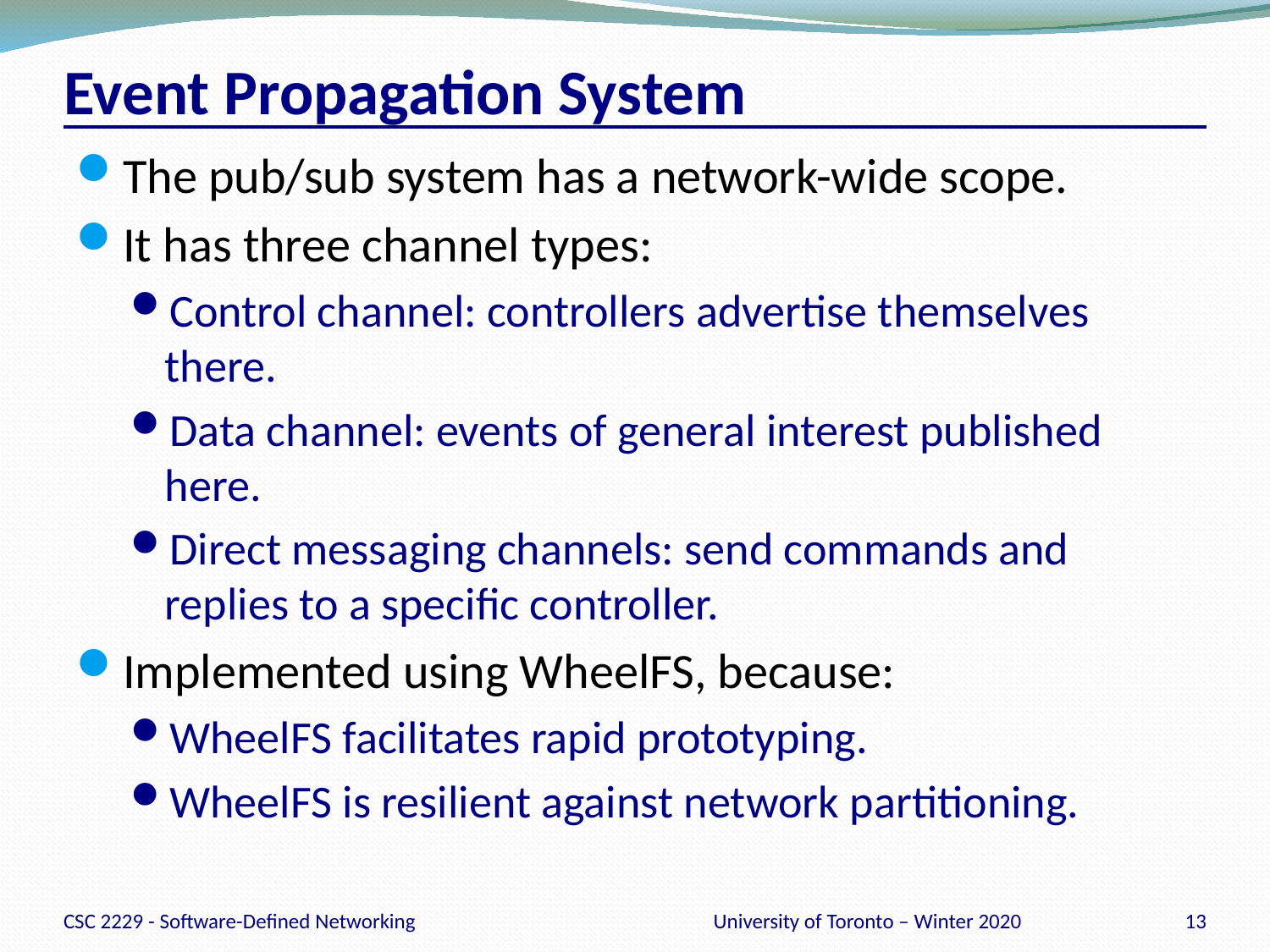

# Event Propagation System
The pub/sub system has a network-wide scope.
It has three channel types:
Control channel: controllers advertise themselves there.
Data channel: events of general interest published here.
Direct messaging channels: send commands and replies to a specific controller.
Implemented using WheelFS, because:
WheelFS facilitates rapid prototyping.
WheelFS is resilient against network partitioning.
CSC 2229 - Software-Defined Networking
University of Toronto – Winter 2020
13